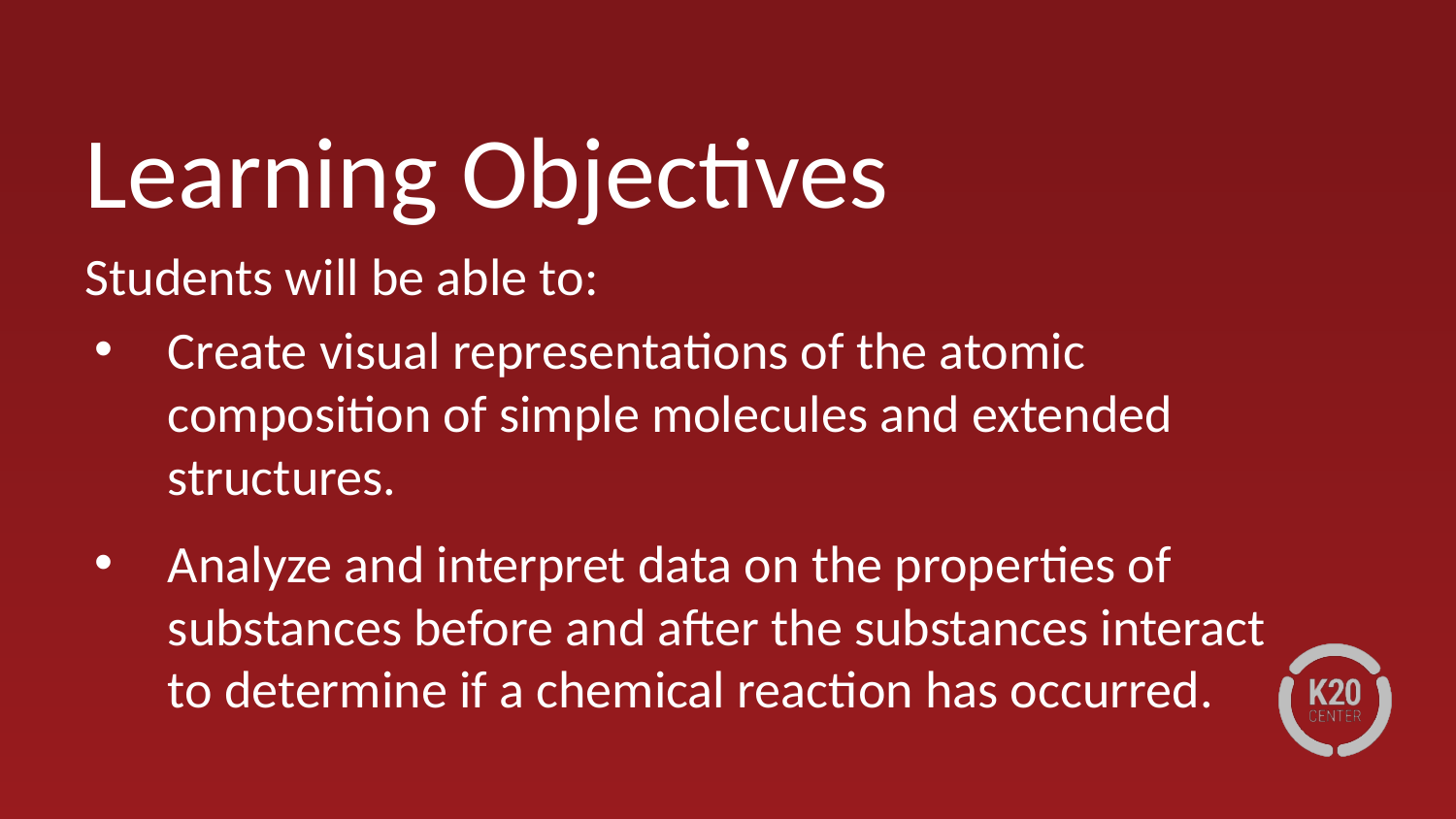

# Learning Objectives
Students will be able to:
Create visual representations of the atomic composition of simple molecules and extended structures.
Analyze and interpret data on the properties of substances before and after the substances interact  to determine if a chemical reaction has occurred.